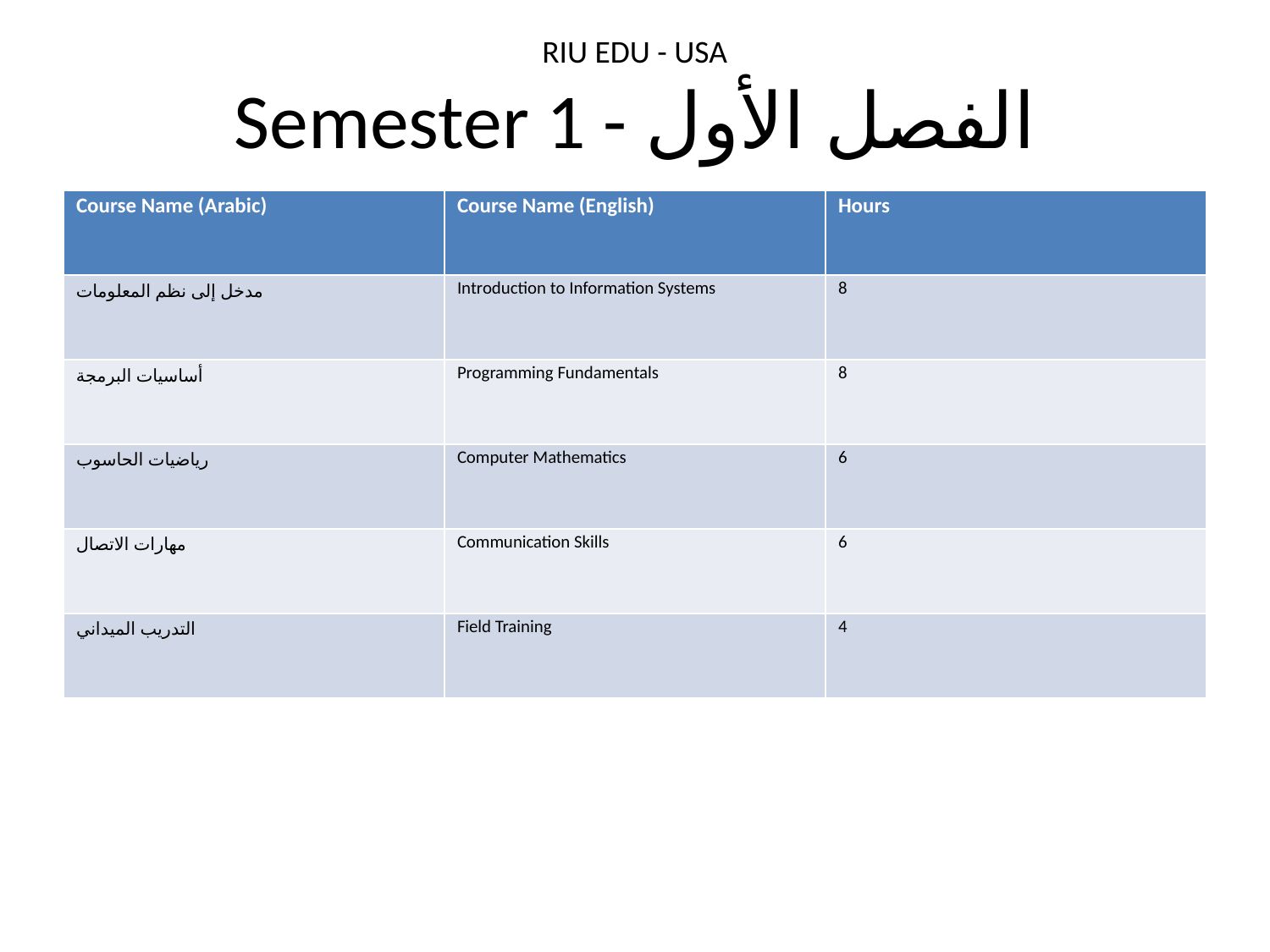

RIU EDU - USA
# Semester 1 - الفصل الأول
| Course Name (Arabic) | Course Name (English) | Hours |
| --- | --- | --- |
| مدخل إلى نظم المعلومات | Introduction to Information Systems | 8 |
| أساسيات البرمجة | Programming Fundamentals | 8 |
| رياضيات الحاسوب | Computer Mathematics | 6 |
| مهارات الاتصال | Communication Skills | 6 |
| التدريب الميداني | Field Training | 4 |